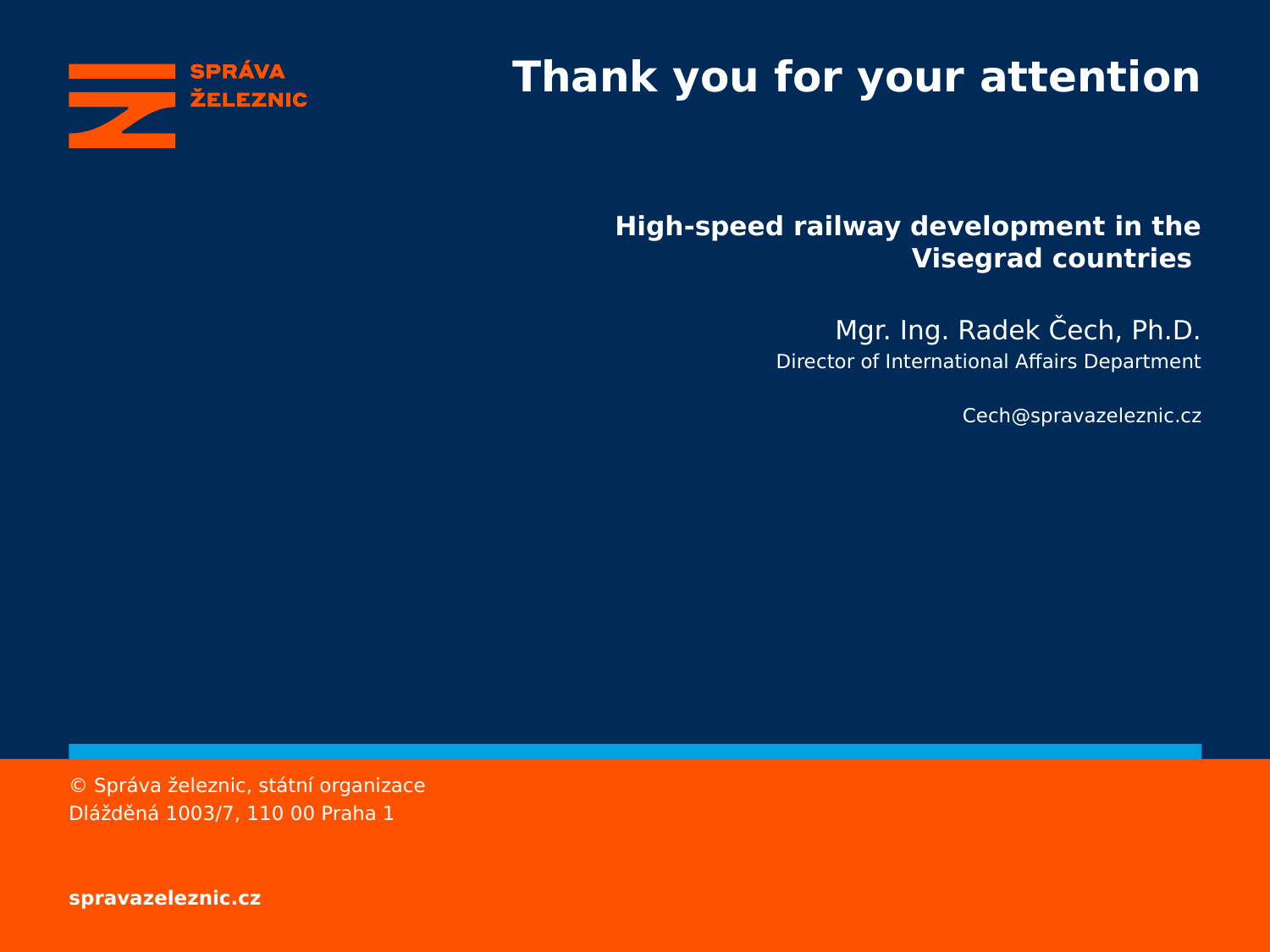

# Thank you for your attention
High-speed railway development in the Visegrad countries

Mgr. Ing. Radek Čech, Ph.D.
Director of International Affairs Department

Cech@spravazeleznic.cz
© Správa železnic, státní organizace
Dlážděná 1003/7, 110 00 Praha 1
spravazeleznic.cz